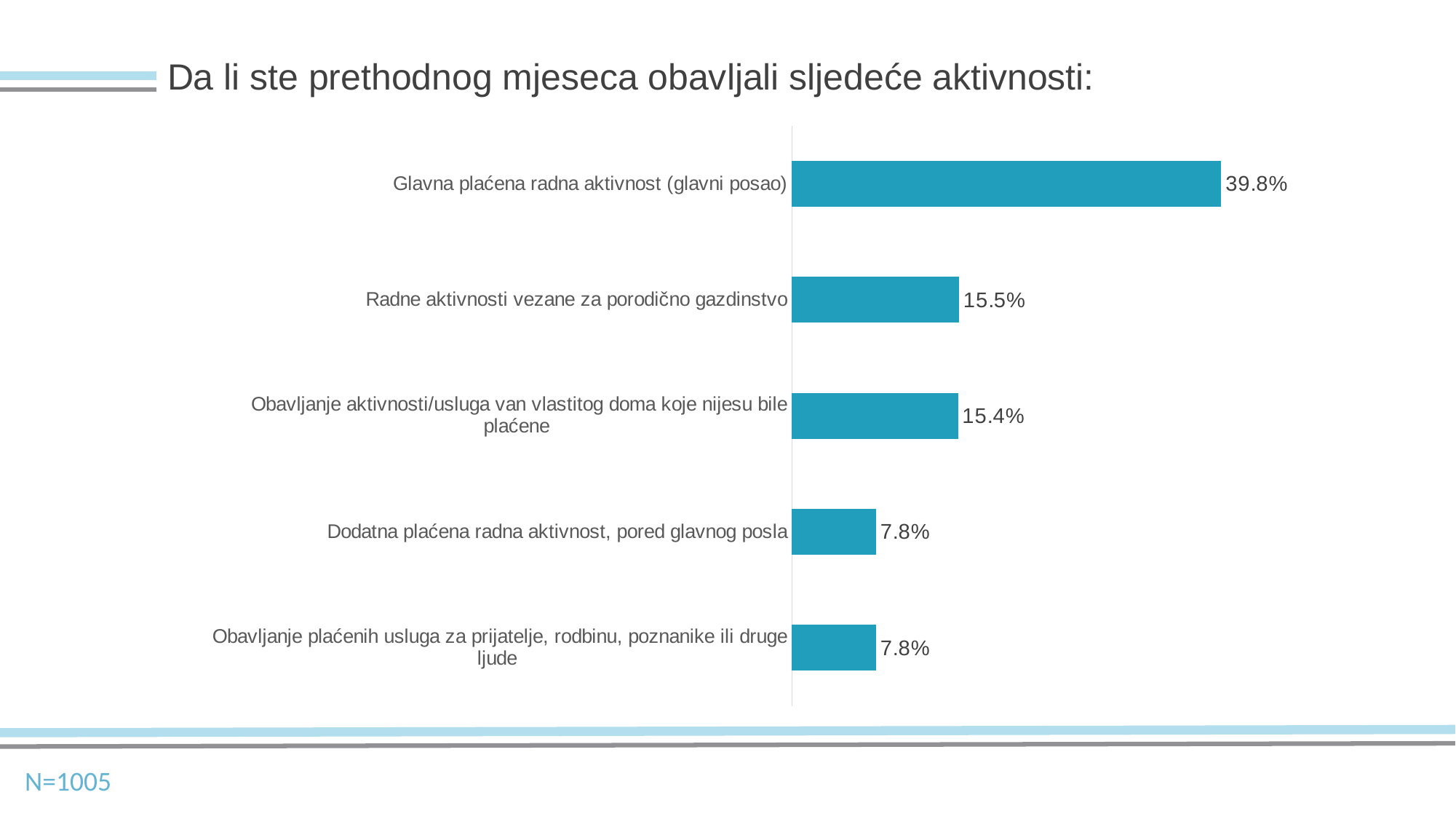

Da li ste prethodnog mjeseca obavljali sljedeće aktivnosti:

### Chart

| Category |  |
|---|---|
| Glavna plaćena radna aktivnost (glavni posao) | 0.398 |
| Radne aktivnosti vezane za porodično gazdinstvo | 0.155 |
| Obavljanje aktivnosti/usluga van vlastitog doma koje nijesu bile plaćene  | 0.154 |
| Dodatna plaćena radna aktivnost, pored glavnog posla | 0.078 |
| Obavljanje plaćenih usluga za prijatelje, rodbinu, poznanike ili druge ljude  | 0.078 |
N=1005